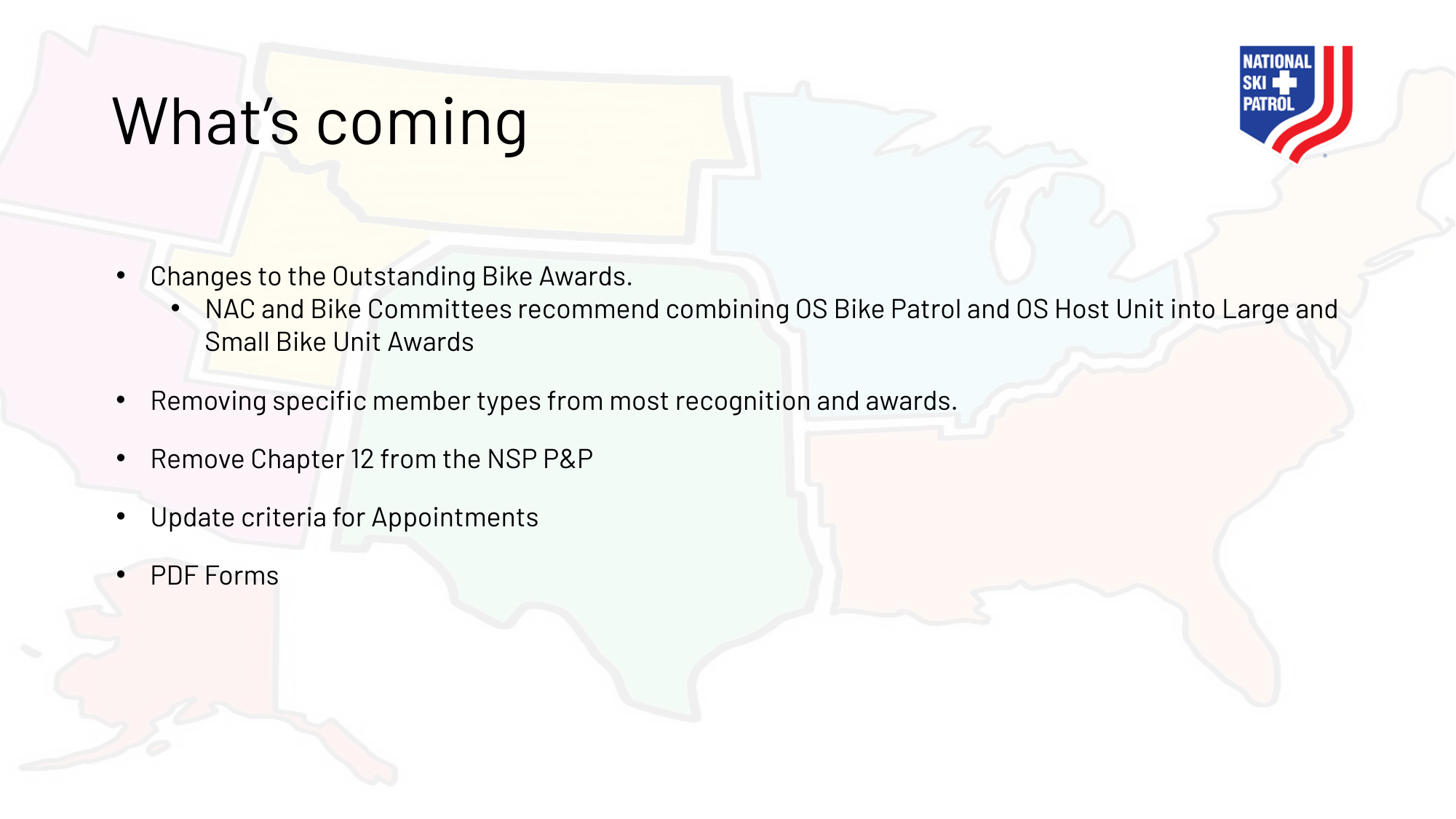

# What’s coming
Changes to the Outstanding Bike Awards.
NAC and Bike Committees recommend combining OS Bike Patrol and OS Host Unit into Large and Small Bike Unit Awards
Removing specific member types from most recognition and awards.
Remove Chapter 12 from the NSP P&P
Update criteria for Appointments
PDF Forms